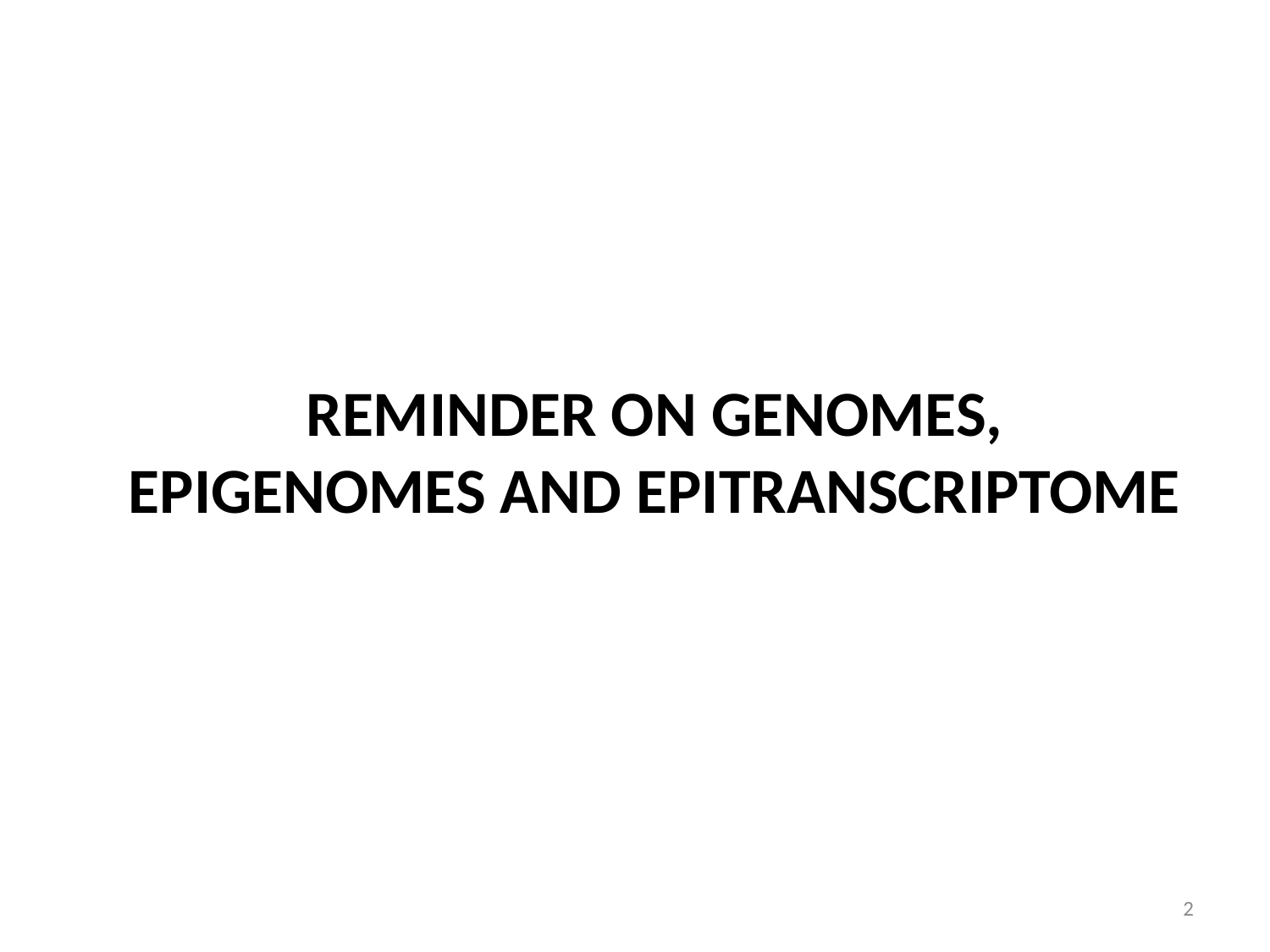

# Reminder on genomes, epigenomes and epitranscriptome

2